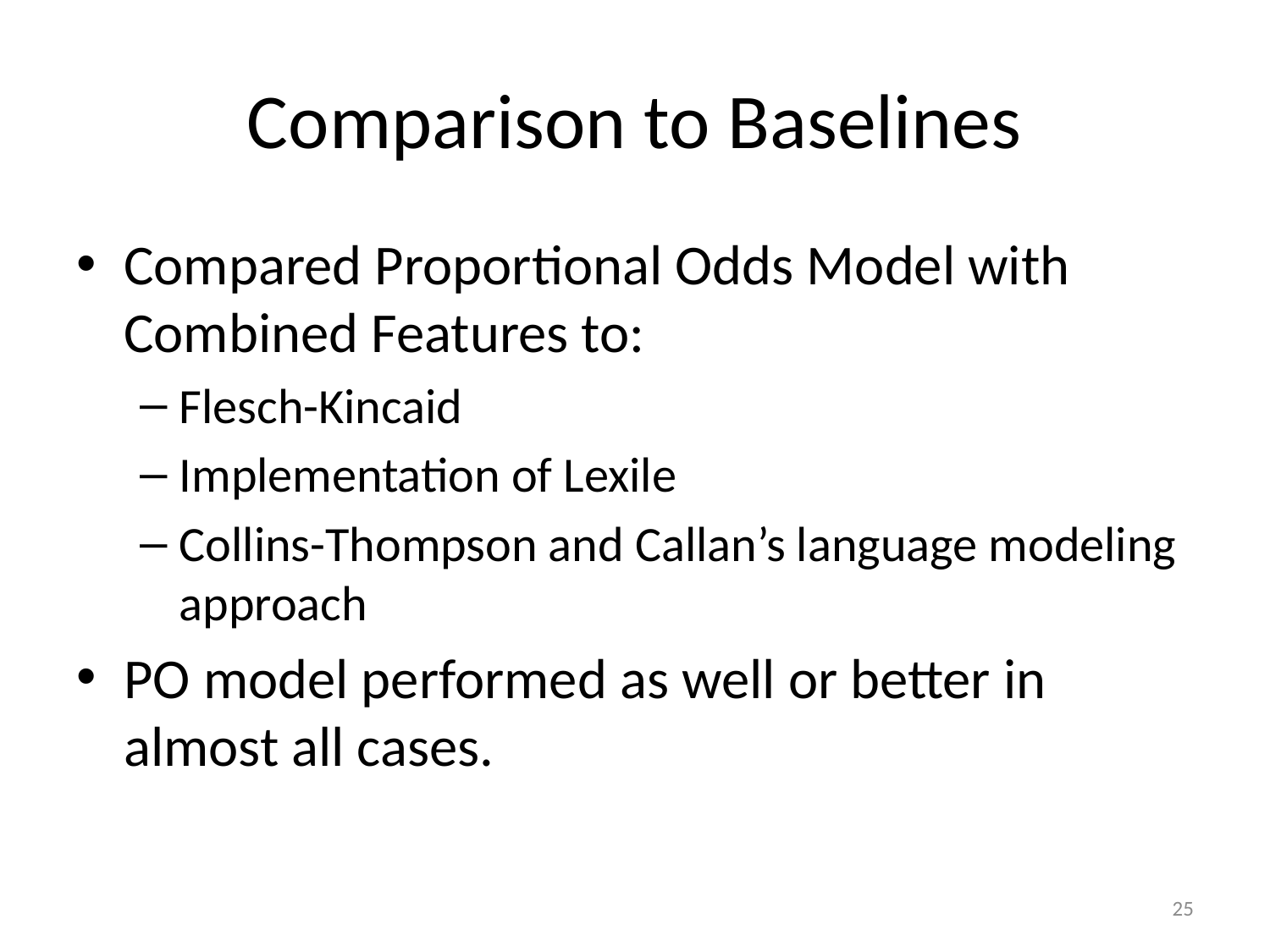

# Comparison to Baselines
Compared Proportional Odds Model with Combined Features to:
Flesch-Kincaid
Implementation of Lexile
Collins-Thompson and Callan’s language modeling approach
PO model performed as well or better in almost all cases.
25